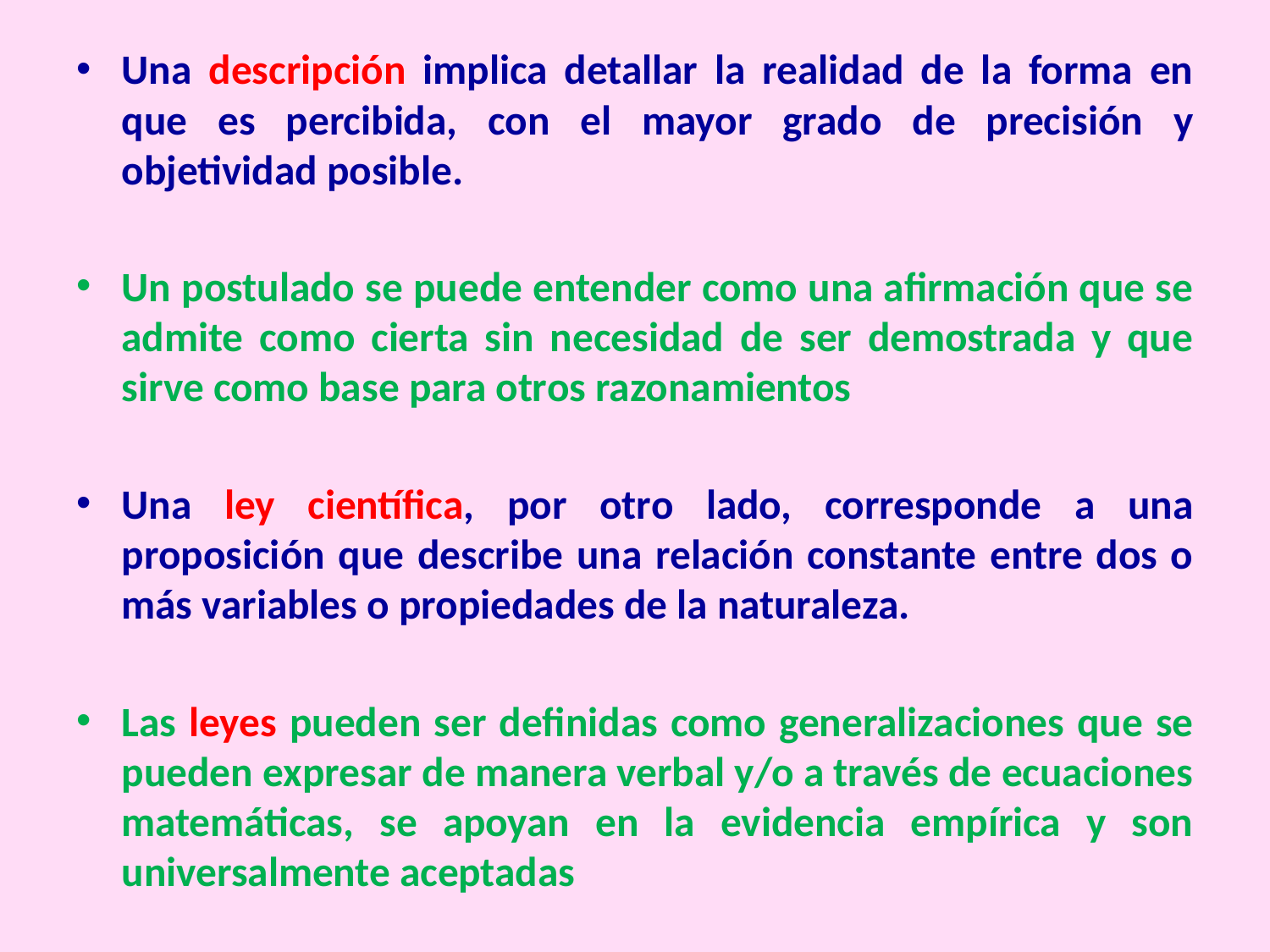

Una descripción implica detallar la realidad de la forma en que es percibida, con el mayor grado de precisión y objetividad posible.

Un postulado se puede entender como una afirmación que se admite como cierta sin necesidad de ser demostrada y que sirve como base para otros razonamientos

Una ley científica, por otro lado, corresponde a una proposición que describe una relación constante entre dos o más variables o propiedades de la naturaleza.

Las leyes pueden ser definidas como generalizaciones que se pueden expresar de manera verbal y/o a través de ecuaciones matemáticas, se apoyan en la evidencia empírica y son universalmente aceptadas